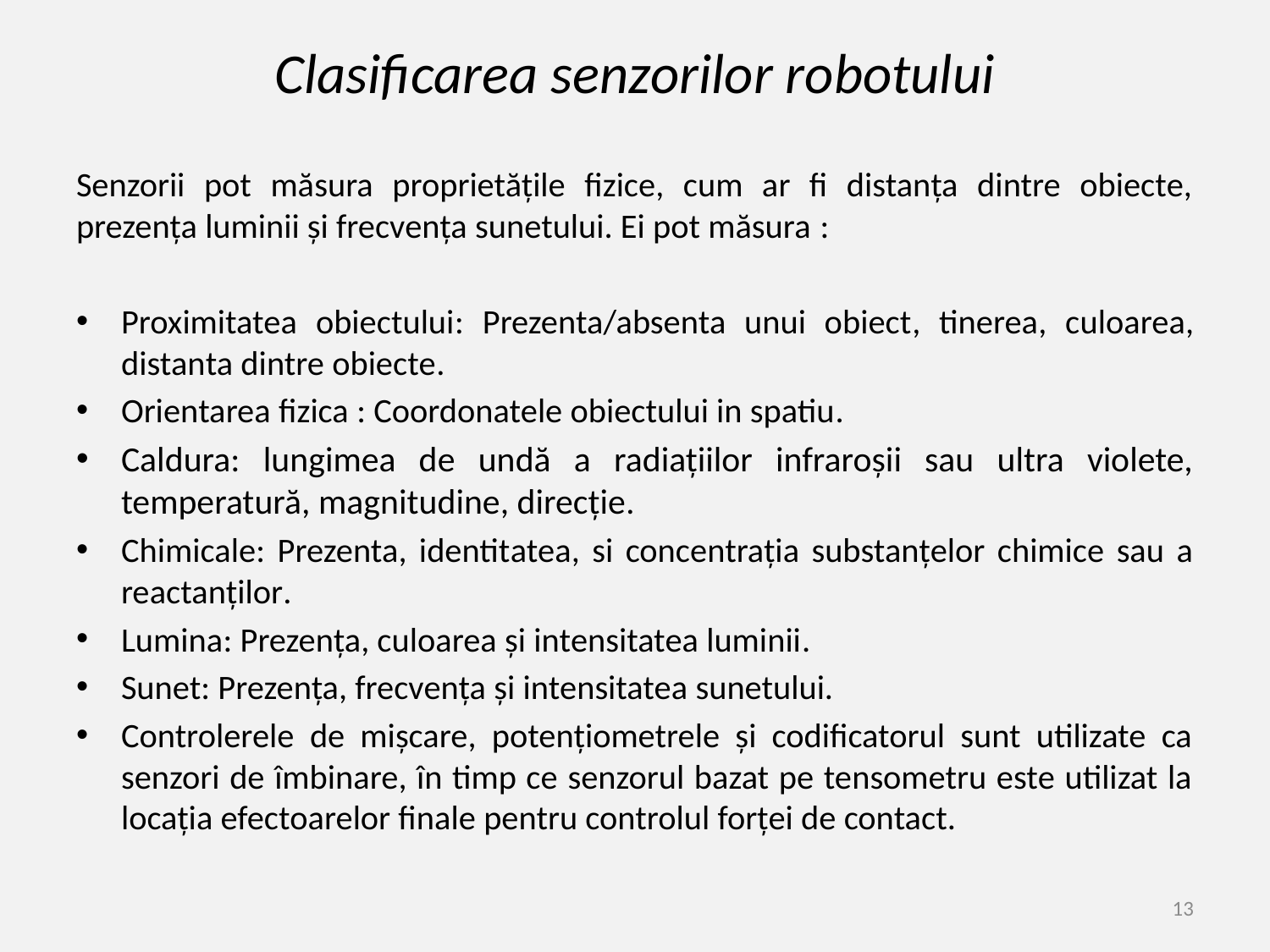

# Clasificarea senzorilor robotului
Senzorii pot măsura proprietățile fizice, cum ar fi distanța dintre obiecte, prezența luminii și frecvența sunetului. Ei pot măsura :

Proximitatea obiectului: Prezenta/absenta unui obiect, tinerea, culoarea, distanta dintre obiecte.
Orientarea fizica : Coordonatele obiectului in spatiu.
Caldura: lungimea de undă a radiațiilor infraroșii sau ultra violete, temperatură, magnitudine, direcție.
Chimicale: Prezenta, identitatea, si concentrația substanțelor chimice sau a reactanților.
Lumina: Prezența, culoarea și intensitatea luminii.
Sunet: Prezența, frecvența și intensitatea sunetului.
Controlerele de mișcare, potențiometrele și codificatorul sunt utilizate ca senzori de îmbinare, în timp ce senzorul bazat pe tensometru este utilizat la locația efectoarelor finale pentru controlul forței de contact.

13